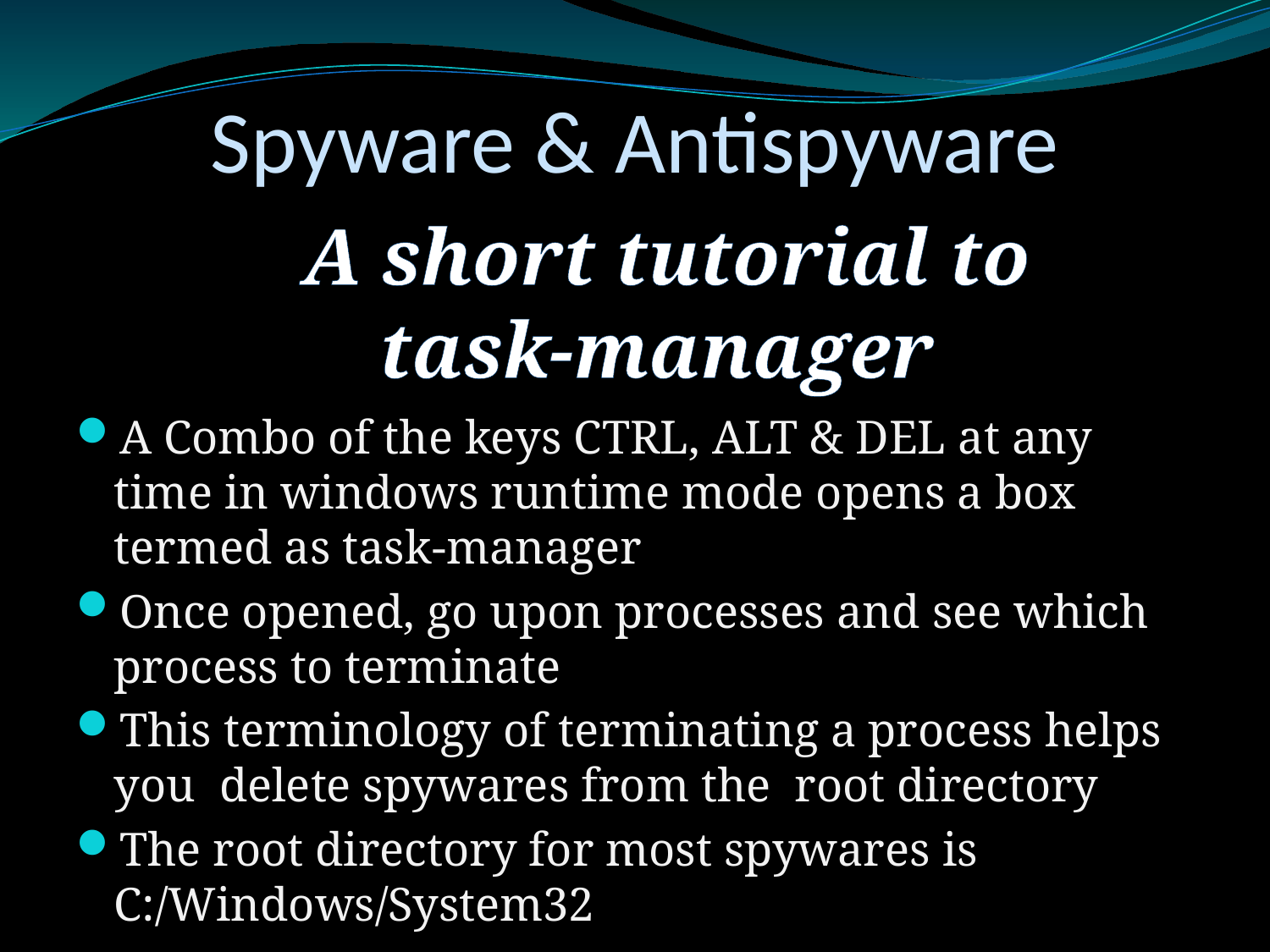

Spyware & Antispyware
A short tutorial to
task-manager
A Combo of the keys CTRL, ALT & DEL at any time in windows runtime mode opens a box termed as task-manager
Once opened, go upon processes and see which process to terminate
This terminology of terminating a process helps you  delete spywares from the  root directory
The root directory for most spywares is C:/Windows/System32